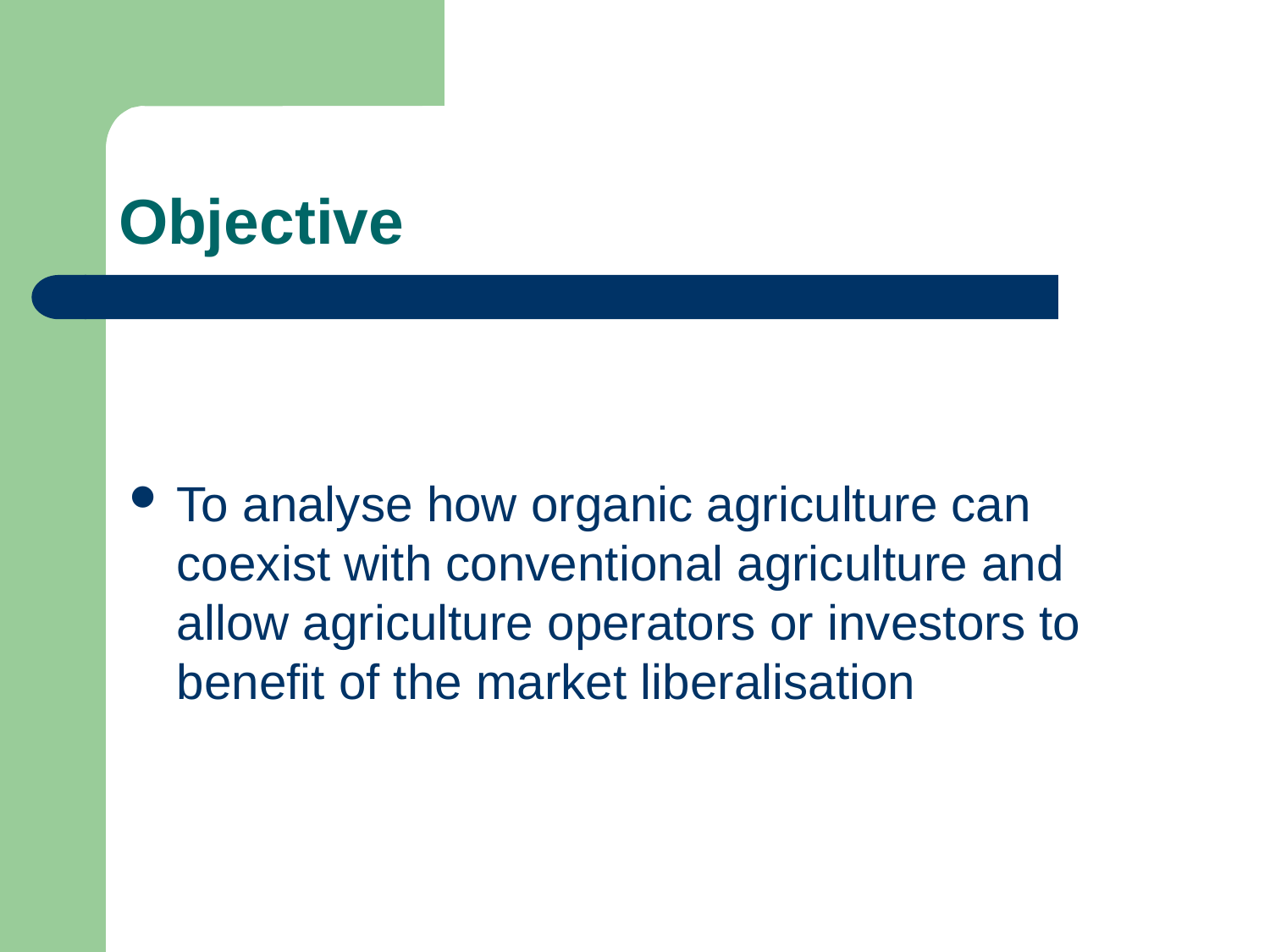

# Objective

To analyse how organic agriculture can coexist with conventional agriculture and allow agriculture operators or investors to benefit of the market liberalisation